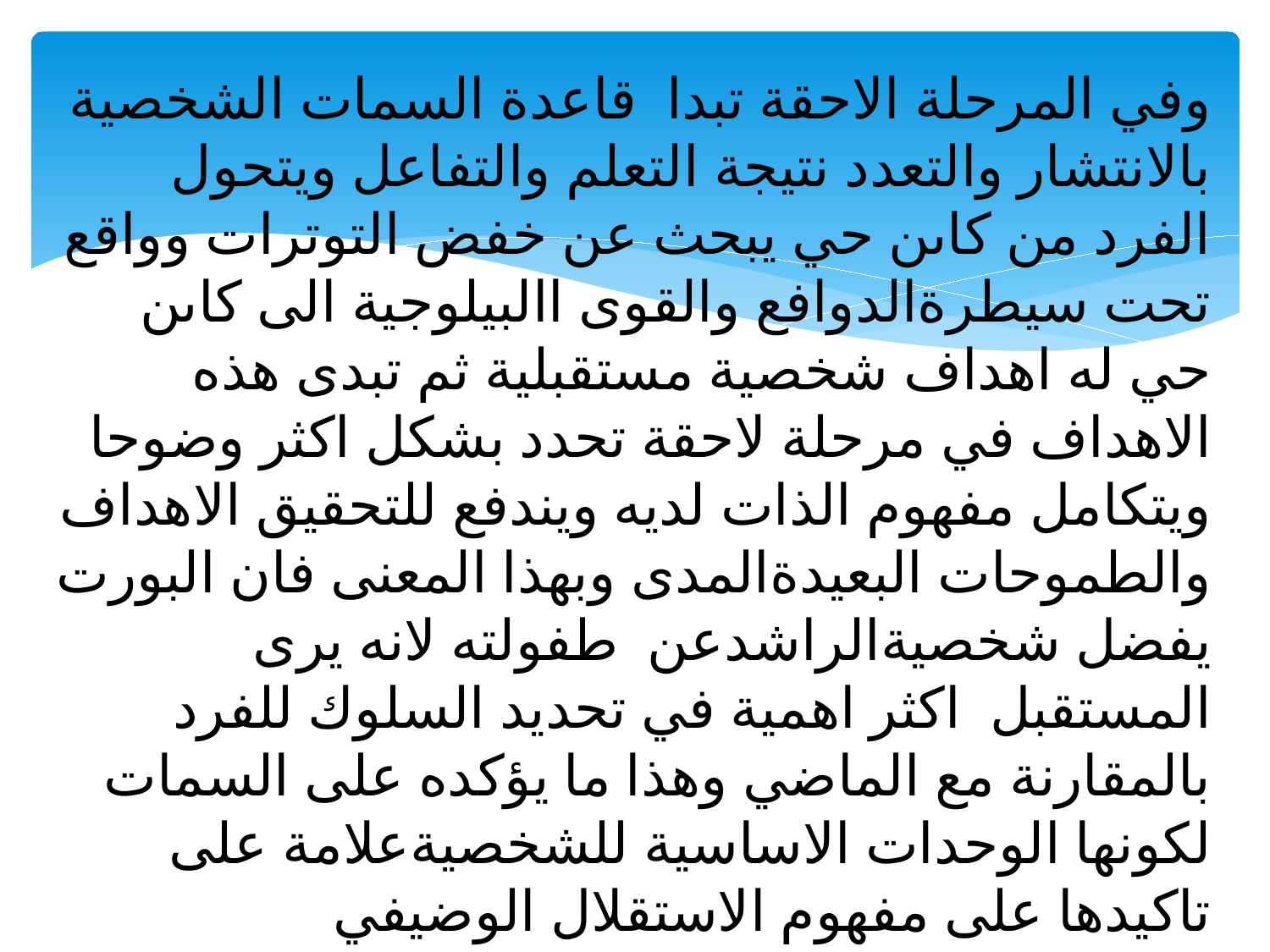

وفي المرحلة الاحقة تبدا  قاعدة السمات الشخصية بالانتشار والتعدد نتيجة التعلم والتفاعل ويتحول الفرد من كاىن حي يبحث عن خفض التوترات وواقع تحت سيطرةالدوافع والقوى االبيلوجية الى كاىن حي له اهداف شخصية مستقبلية ثم تبدى هذه الاهداف في مرحلة لاحقة تحدد بشكل اكثر وضوحا ويتكامل مفهوم الذات لديه ويندفع للتحقيق الاهداف والطموحات البعيدةالمدى وبهذا المعنى فان البورت يفضل شخصيةالراشدعن  طفولته لانه يرى المستقبل  اكثر اهمية في تحديد السلوك للفرد بالمقارنة مع الماضي وهذا ما يؤكده على السمات لكونها الوحدات الاساسية للشخصيةعلامة على تاكيدها على مفهوم الاستقلال الوضيفي